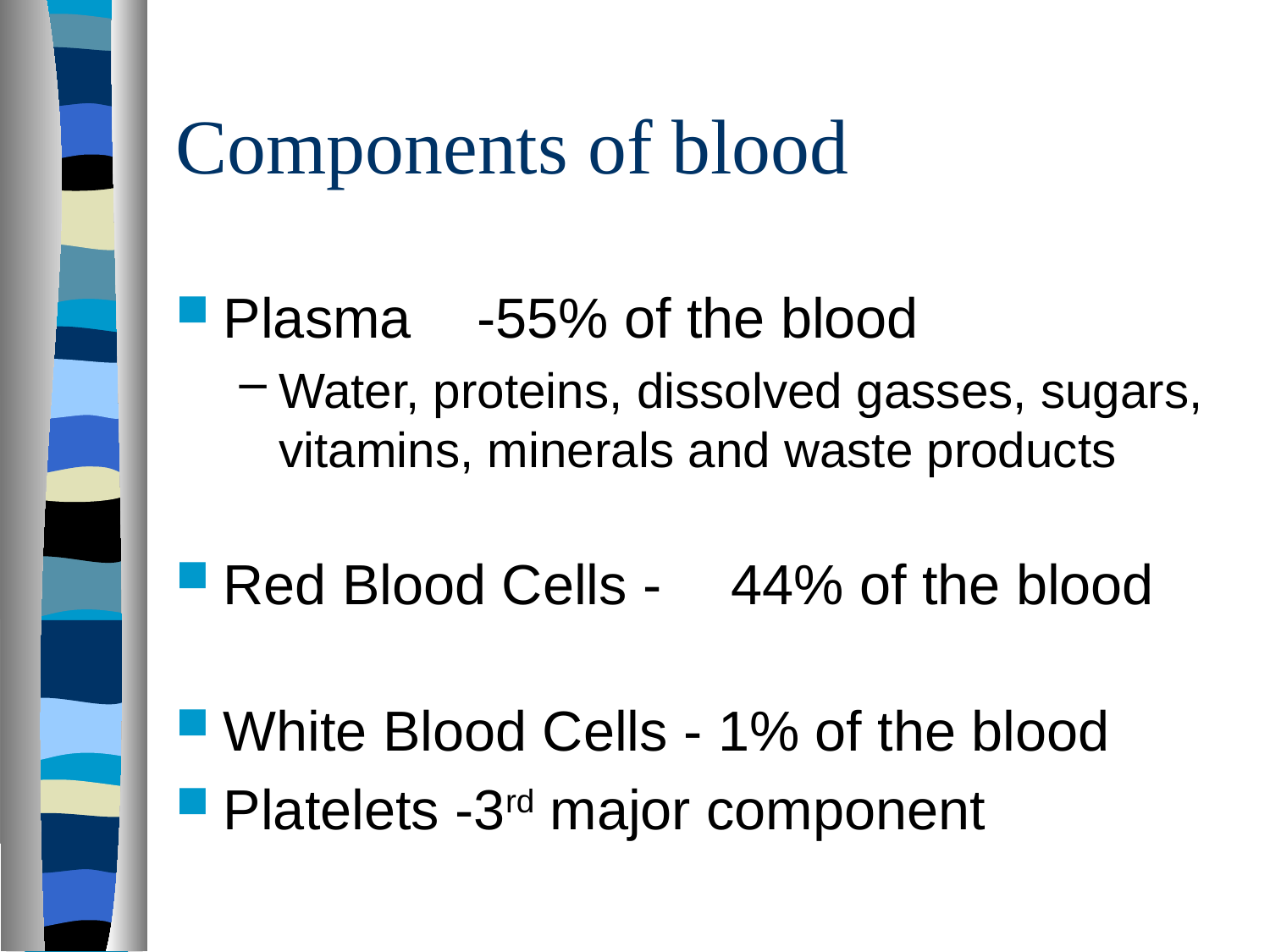

# Components of blood
Plasma	-55% of the blood
Water, proteins, dissolved gasses, sugars, vitamins, minerals and waste products
Red Blood Cells - 	44% of the blood
White Blood Cells - 1% of the blood
Platelets -3rd major component